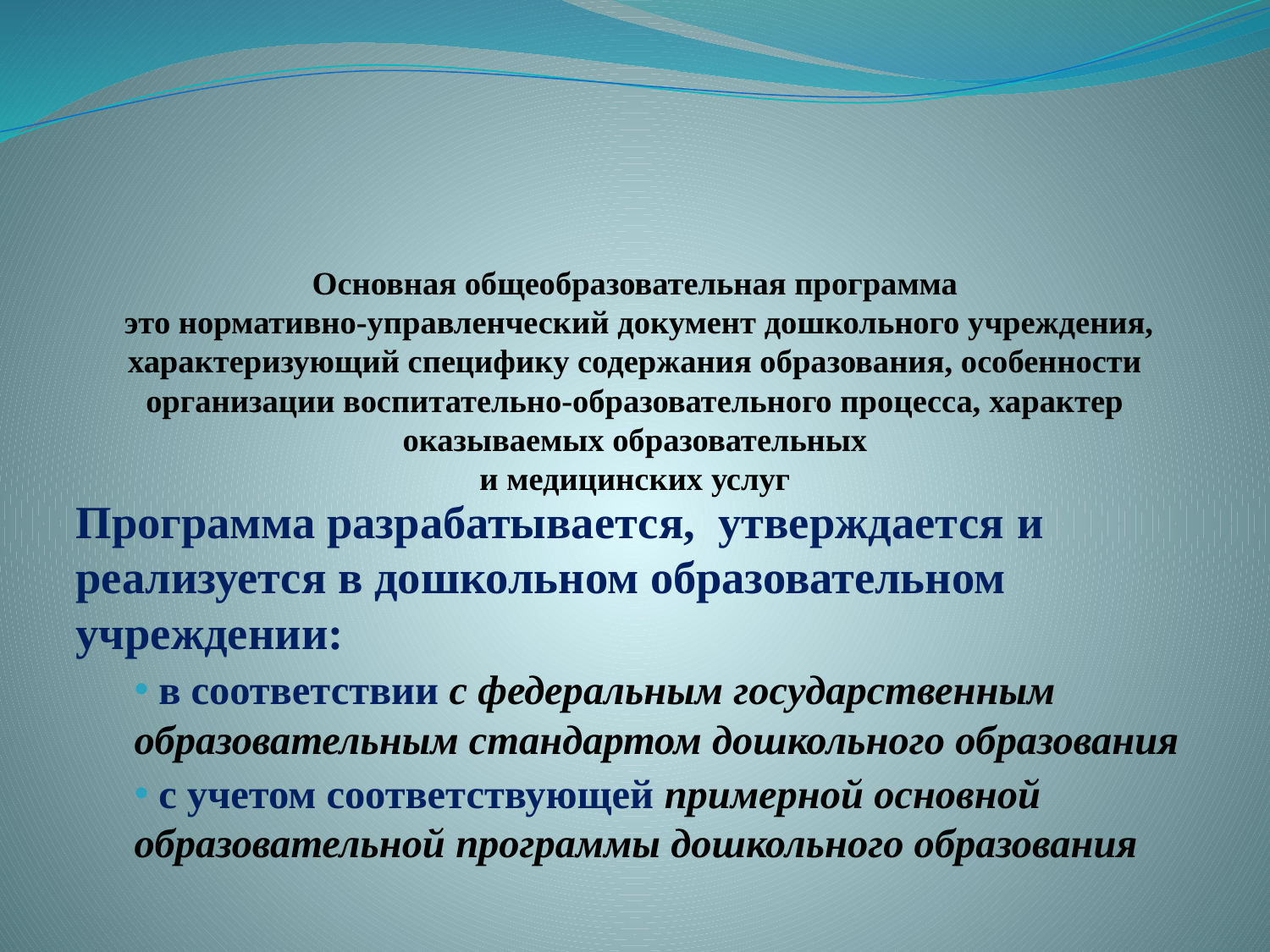

# Основная общеобразовательная программа это нормативно-управленческий документ дошкольного учреждения, характеризующий специфику содержания образования, особенности организации воспитательно-образовательного процесса, характер оказываемых образовательных и медицинских услуг
Программа разрабатывается,  утверждается и реализуется в дошкольном образовательном учреждении:
 в соответствии с федеральным государственным образовательным стандартом дошкольного образования
 с учетом соответствующей примерной основной образовательной программы дошкольного образования